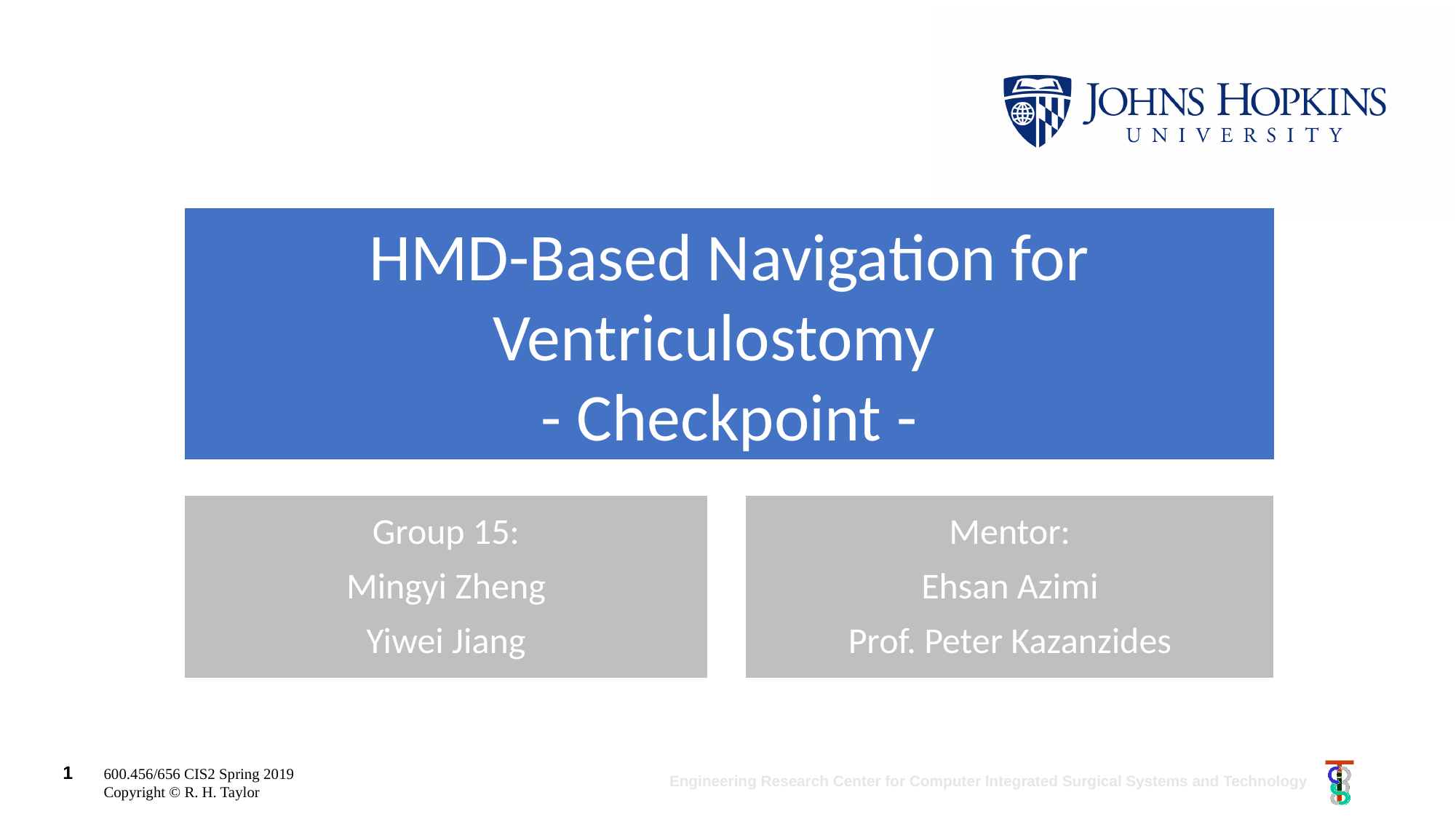

# HMD-Based Navigation for Ventriculostomy - Checkpoint -
Group 15:
Mingyi Zheng
Yiwei Jiang
Mentor:
Ehsan Azimi
Prof. Peter Kazanzides